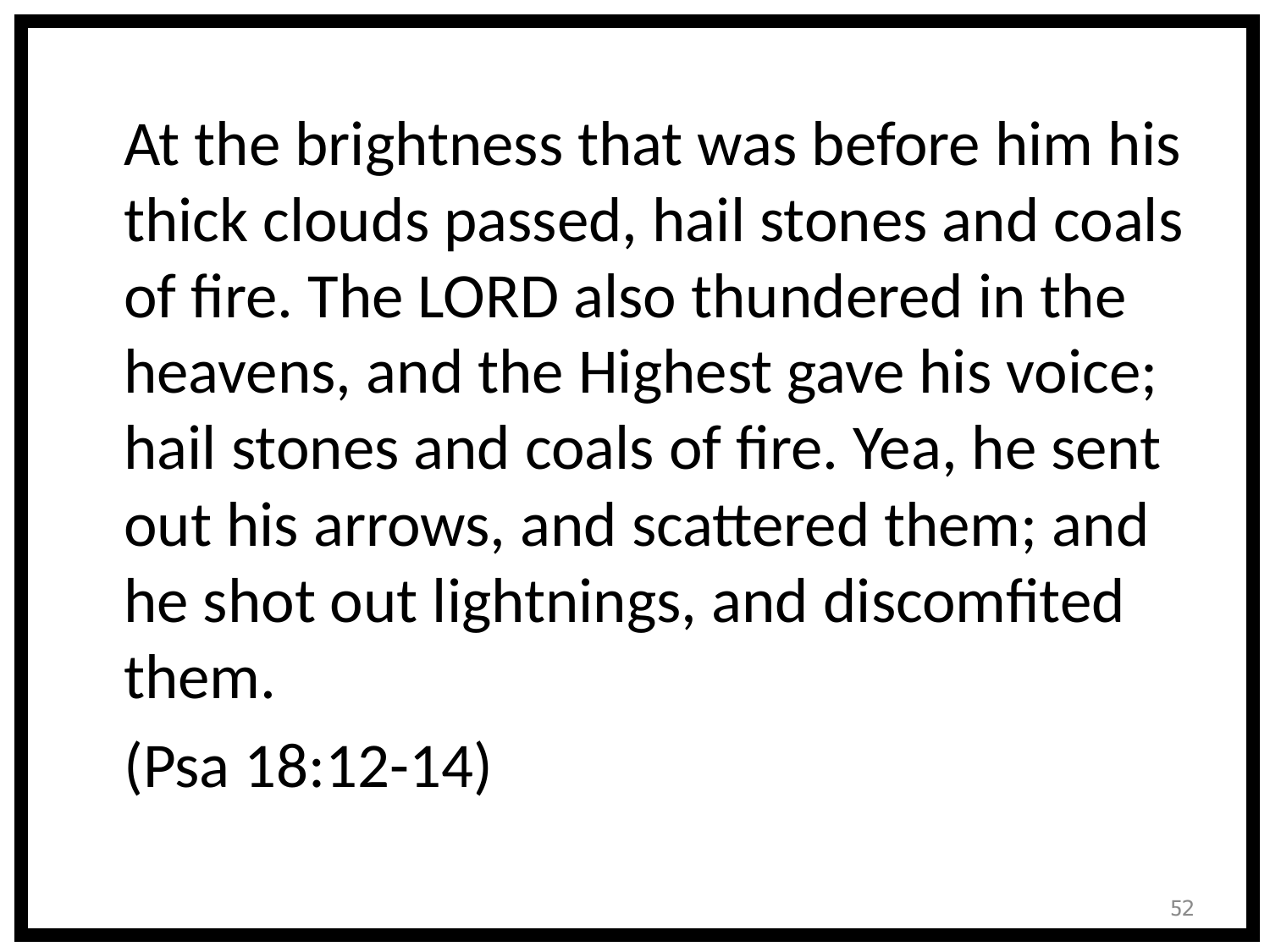

At the brightness that was before him his thick clouds passed, hail stones and coals of fire. The LORD also thundered in the heavens, and the Highest gave his voice; hail stones and coals of fire. Yea, he sent out his arrows, and scattered them; and he shot out lightnings, and discomfited them.
	(Psa 18:12-14)

52